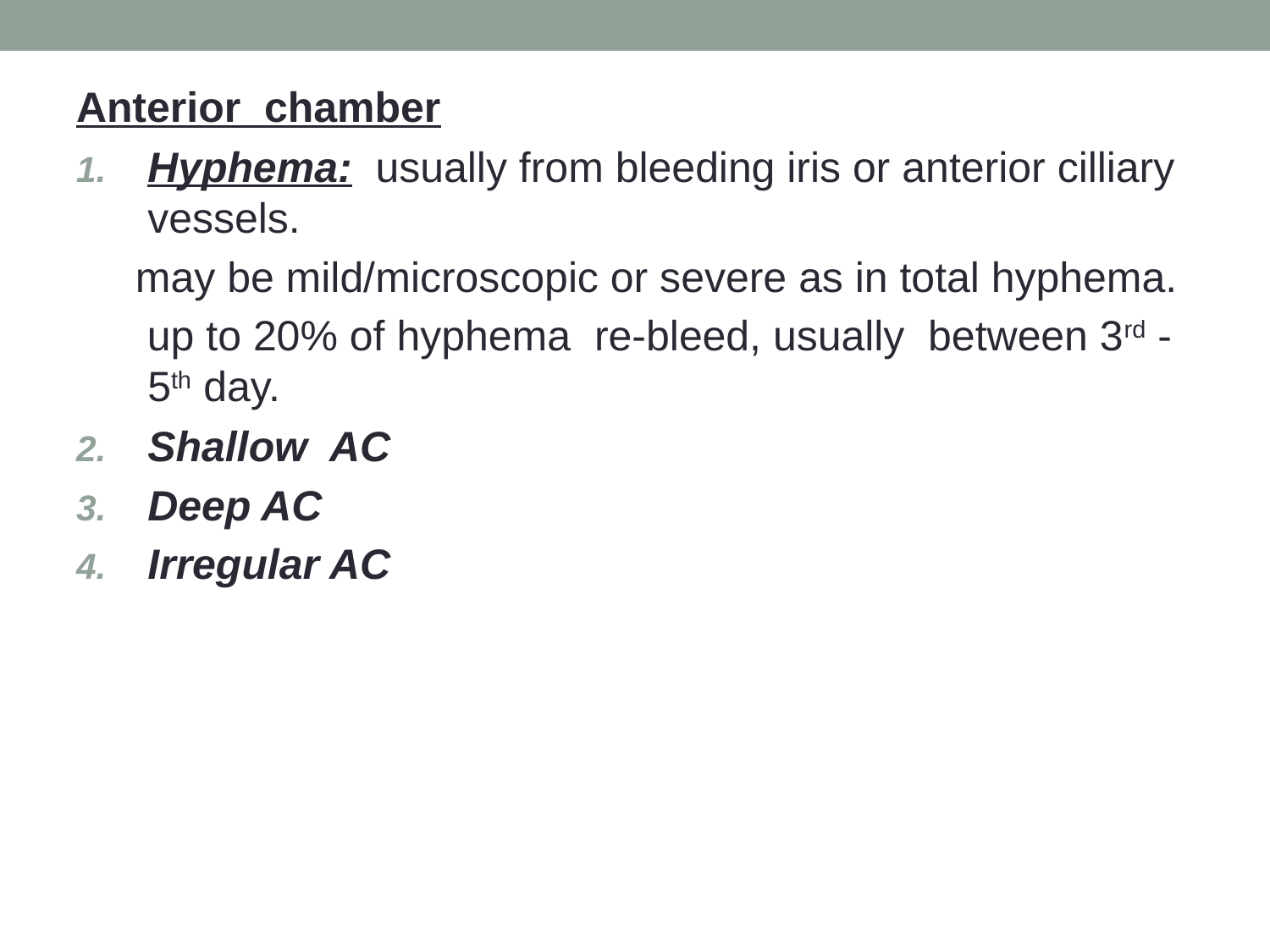

#
Anterior  chamber
Hyphema:  usually from bleeding iris or anterior cilliary vessels.
     may be mild/microscopic or severe as in total hyphema.
      up to 20% of hyphema  re-bleed, usually  between 3rd -5th day.
Shallow  AC
Deep AC
Irregular AC